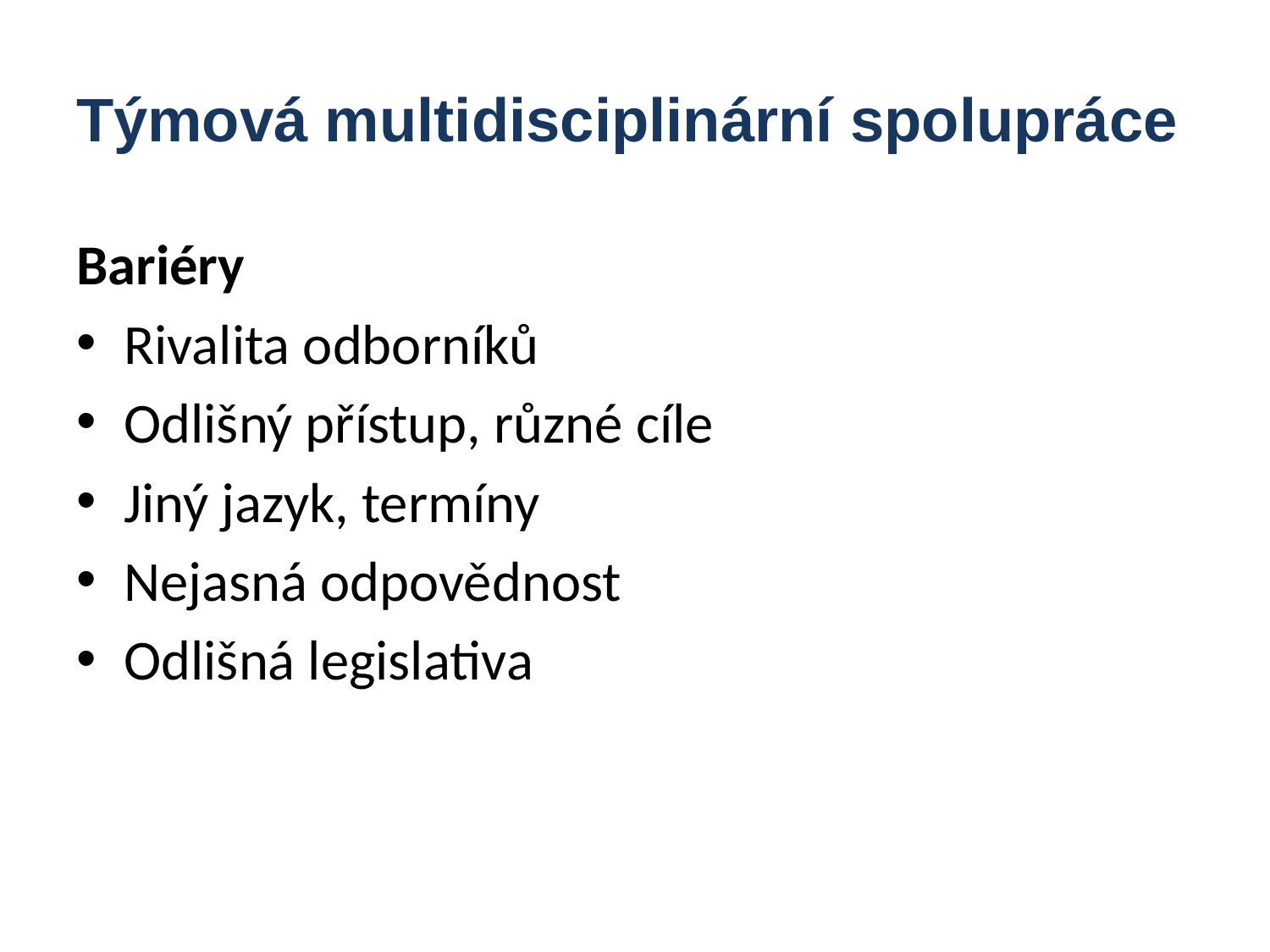

# Týmová multidisciplinární spolupráce
Bariéry
Rivalita odborníků
Odlišný přístup, různé cíle
Jiný jazyk, termíny
Nejasná odpovědnost
Odlišná legislativa